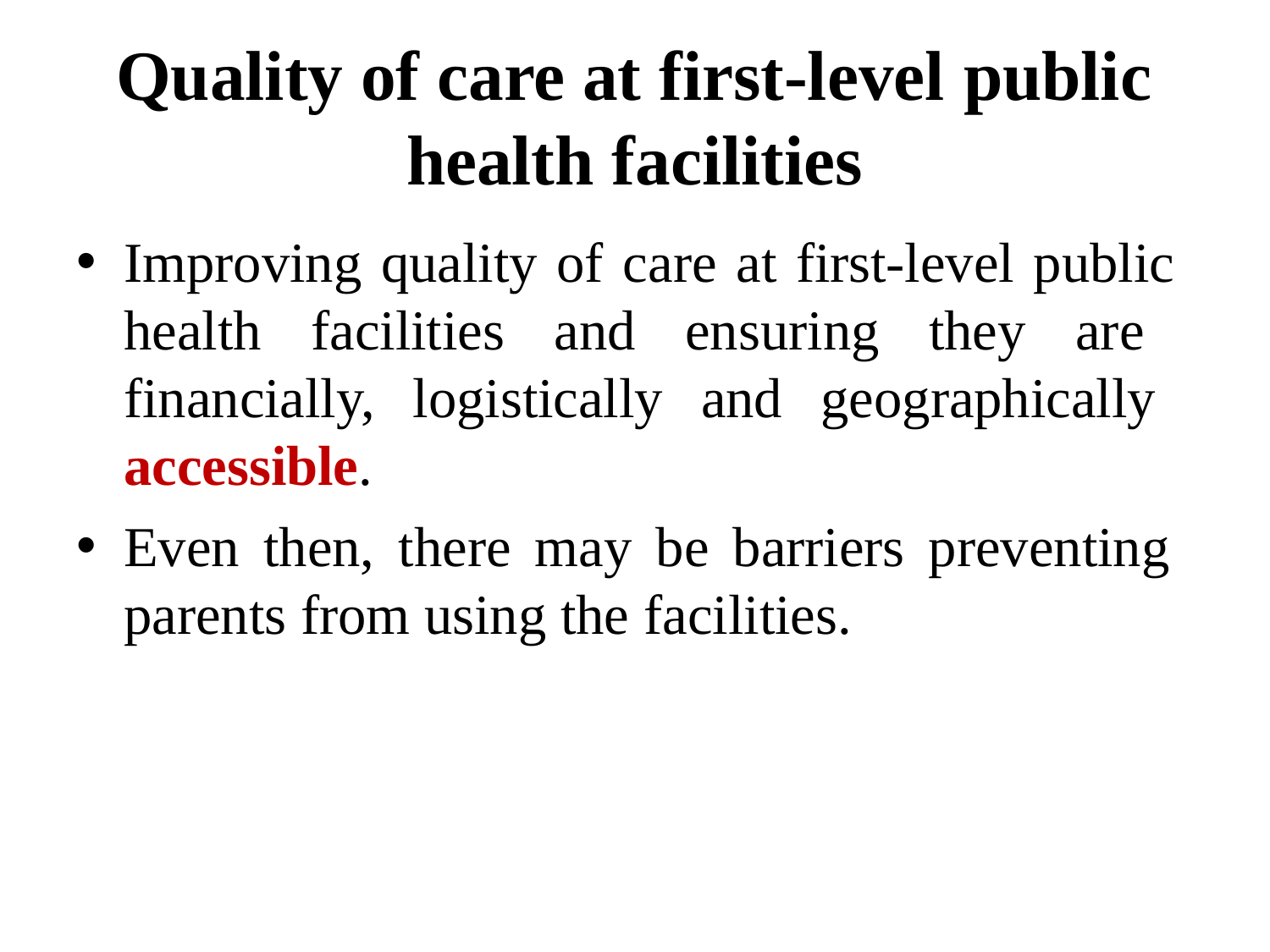

# Quality of care at first-level public  health facilities
Improving quality of care at first-level public  health facilities and ensuring they are  financially, logistically and geographically  accessible.
Even then, there may be barriers preventing  parents from using the facilities.